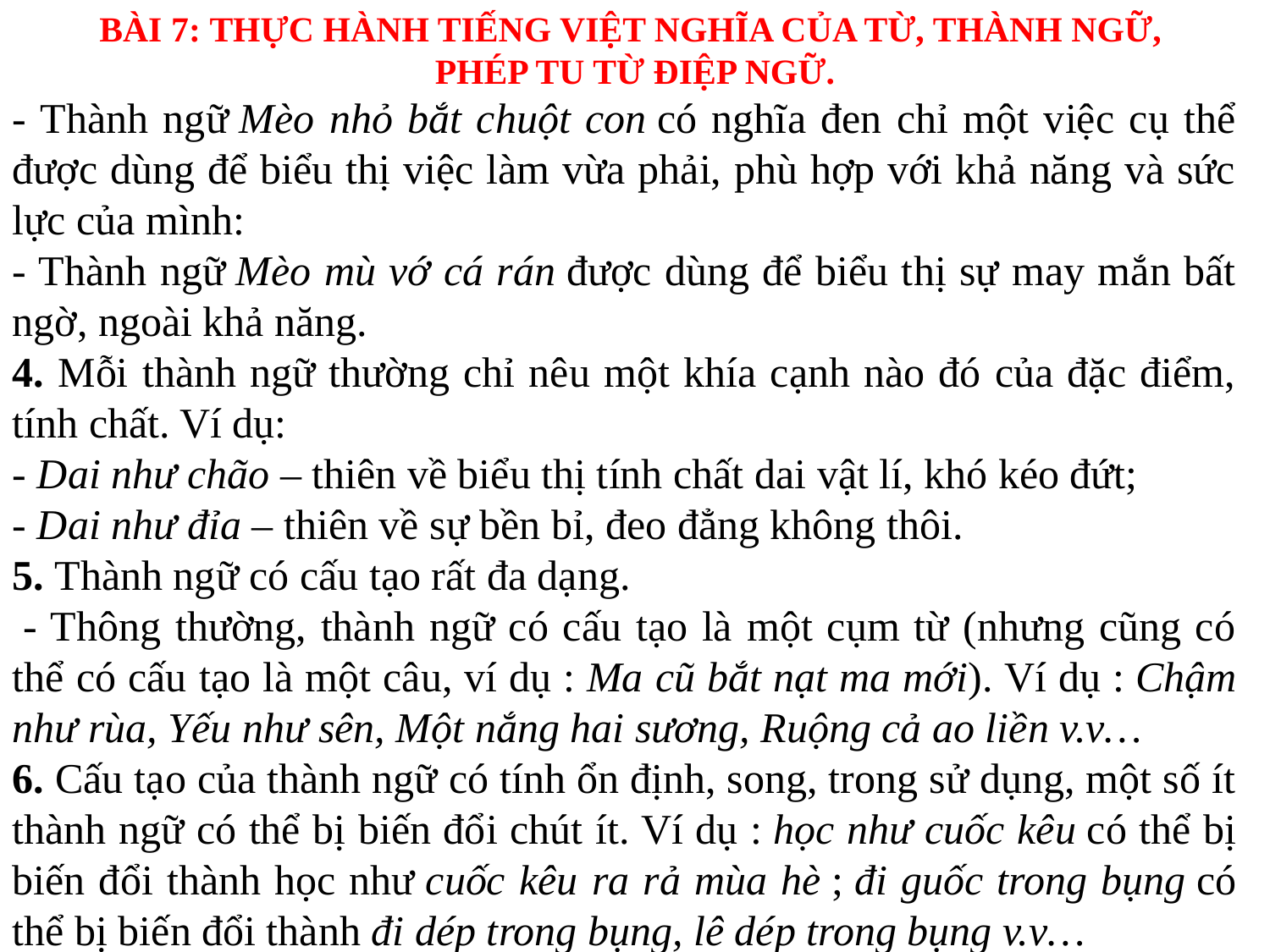

BÀI 7: THỰC HÀNH TIẾNG VIỆT NGHĨA CỦA TỪ, THÀNH NGỮ,
PHÉP TU TỪ ĐIỆP NGỮ.

- Thành ngữ Mèo nhỏ bắt chuột con có nghĩa đen chỉ một việc cụ thể được dùng để biểu thị việc làm vừa phải, phù hợp với khả năng và sức lực của mình:
- Thành ngữ Mèo mù vớ cá rán được dùng để biểu thị sự may mắn bất ngờ, ngoài khả năng.
4. Mỗi thành ngữ thường chỉ nêu một khía cạnh nào đó của đặc điểm, tính chất. Ví dụ:
- Dai như chão – thiên về biểu thị tính chất dai vật lí, khó kéo đứt;
- Dai như đỉa – thiên về sự bền bỉ, đeo đẳng không thôi.
5. Thành ngữ có cấu tạo rất đa dạng.
 - Thông thường, thành ngữ có cấu tạo là một cụm từ (nhưng cũng có thể có cấu tạo là một câu, ví dụ : Ma cũ bắt nạt ma mới). Ví dụ : Chậm như rùa, Yếu như sên, Một nắng hai sương, Ruộng cả ao liền v.v…
6. Cấu tạo của thành ngữ có tính ổn định, song, trong sử dụng, một số ít thành ngữ có thể bị biến đổi chút ít. Ví dụ : học như cuốc kêu có thể bị biến đổi thành học như cuốc kêu ra rả mùa hè ; đi guốc trong bụng có thể bị biến đổi thành đi dép trong bụng, lê dép trong bụng v.v…